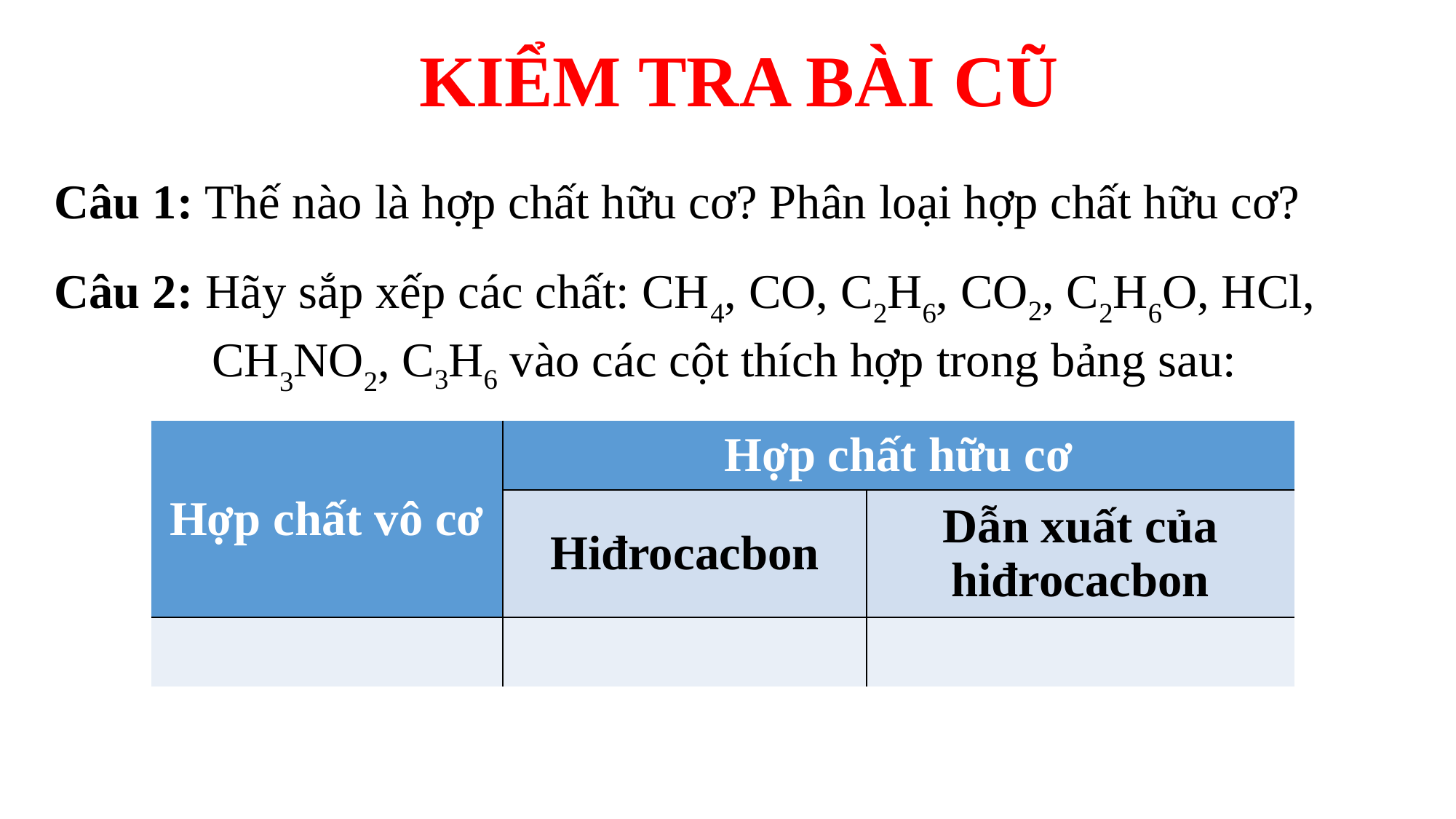

KIỂM TRA BÀI CŨ
Câu 1: Thế nào là hợp chất hữu cơ? Phân loại hợp chất hữu cơ?
Câu 2: Hãy sắp xếp các chất: CH4, CO, C2H6, CO2, C2H6O, HCl,            	    CH3NO2, C3H6 vào các cột thích hợp trong bảng sau:
| Hợp chất vô cơ | Hợp chất hữu cơ |  |
| --- | --- | --- |
|  | Hiđrocacbon | Dẫn xuất của hiđrocacbon |
|  |  |  |